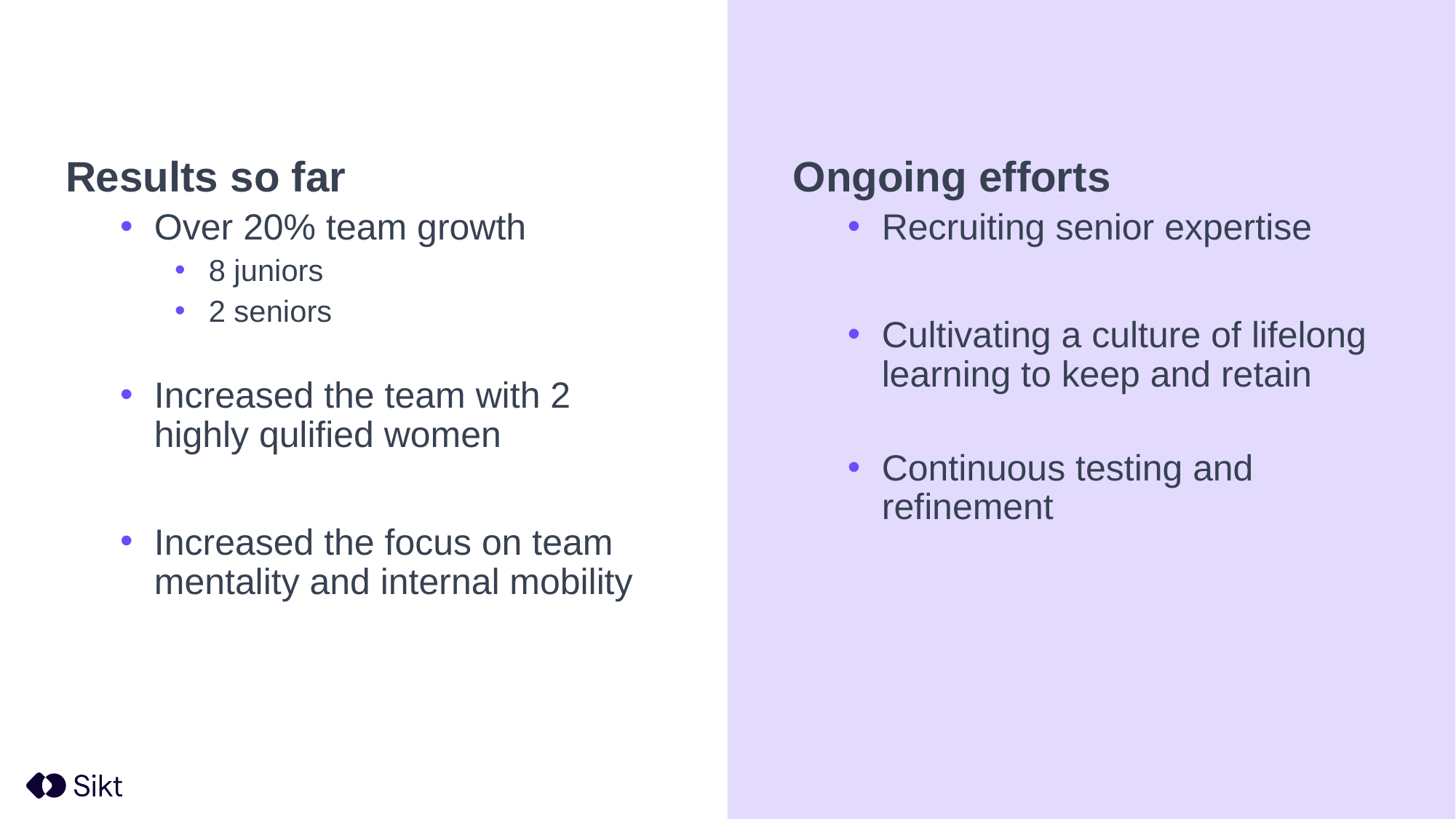

Results so far
Over 20% team growth
8 juniors
2 seniors

Increased the team with 2 highly qulified women

Increased the focus on team mentality and internal mobility

Ongoing efforts
Recruiting senior expertise

Cultivating a culture of lifelong learning to keep and retain

Continuous testing and refinement